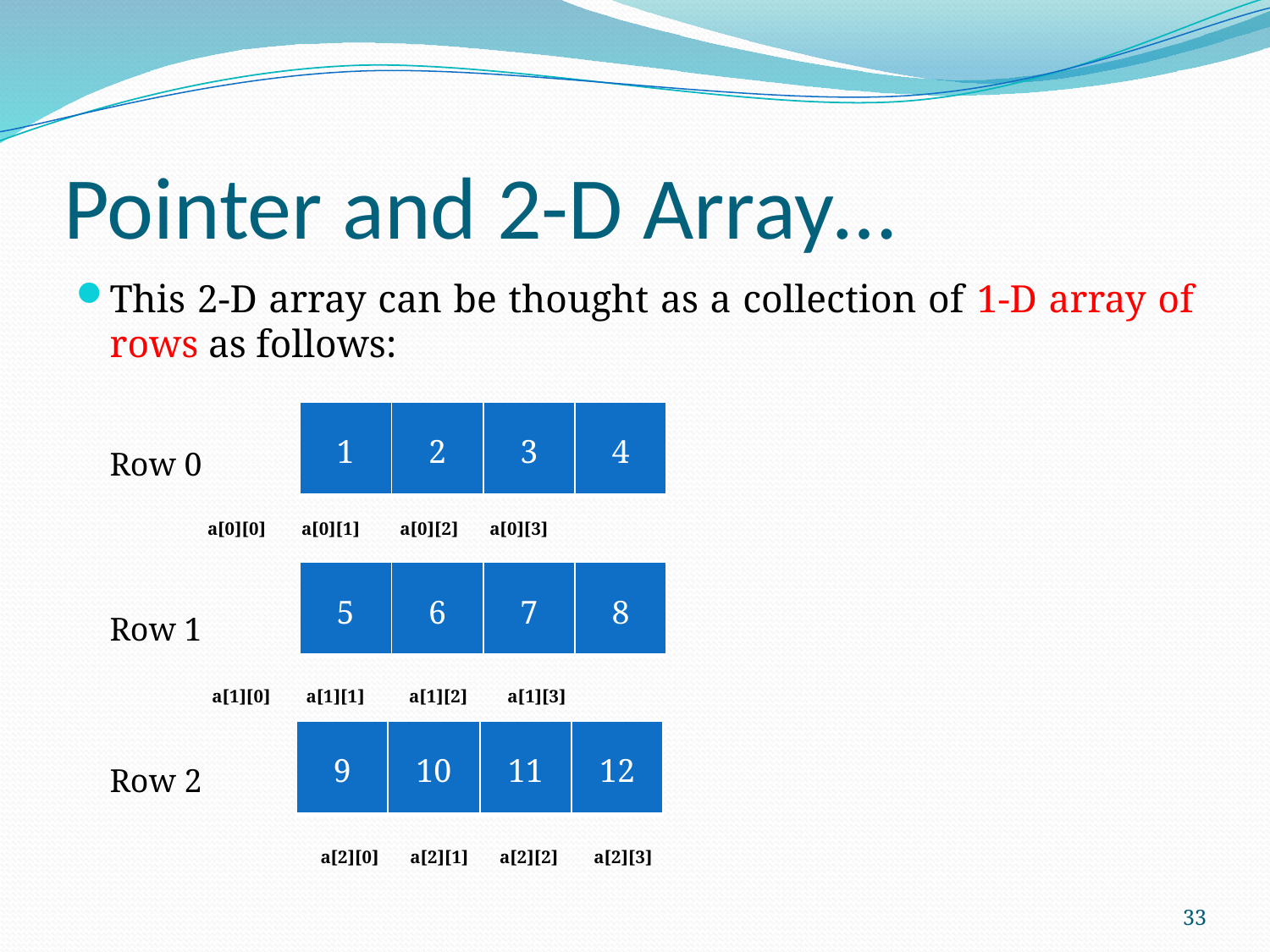

# Pointer and 2-D Array…
This 2-D array can be thought as a collection of 1-D array of rows as follows:

	Row 0

		                      a[0][0]        a[0][1]         a[0][2]       a[0][3]

	Row 1

		                       a[1][0]        a[1][1]          a[1][2]         a[1][3]

	Row 2

                 	                        a[2][0]       a[2][1]       a[2][2]        a[2][3]

| 1 | 2 | 3 | 4 |
| --- | --- | --- | --- |
| 5 | 6 | 7 | 8 |
| --- | --- | --- | --- |
| 9 | 10 | 11 | 12 |
| --- | --- | --- | --- |
33